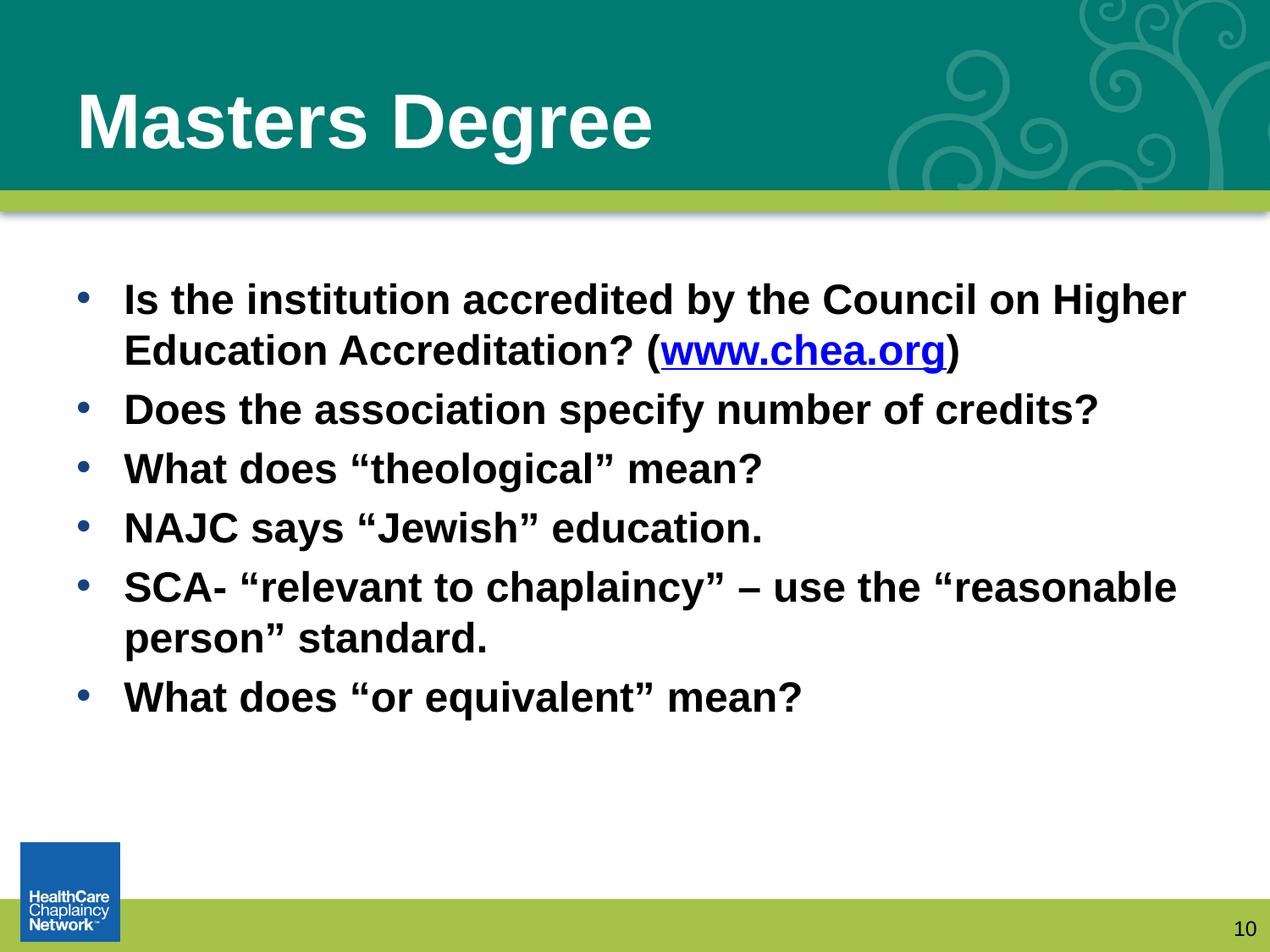

# Masters Degree
Is the institution accredited by the Council on Higher Education Accreditation? (www.chea.org)
Does the association specify number of credits?
What does “theological” mean?
NAJC says “Jewish” education.
SCA- “relevant to chaplaincy” – use the “reasonable person” standard.
What does “or equivalent” mean?